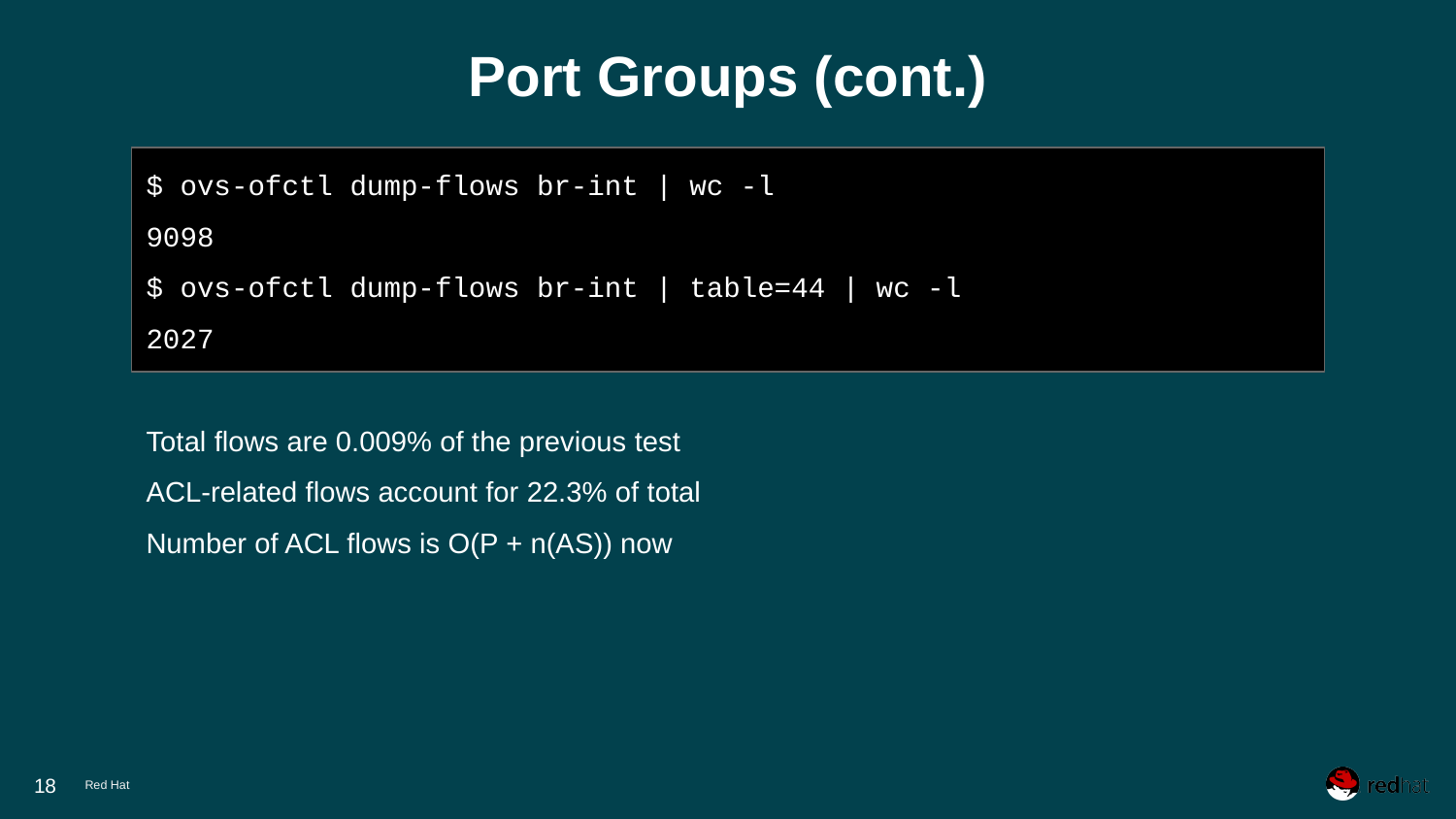

# Port Groups (cont.)

$ ovs-ofctl dump-flows br-int | wc -l
9098
$ ovs-ofctl dump-flows br-int | table=44 | wc -l
2027

Total flows are 0.009% of the previous test
ACL-related flows account for 22.3% of total
Number of ACL flows is O(P + n(AS)) now
18